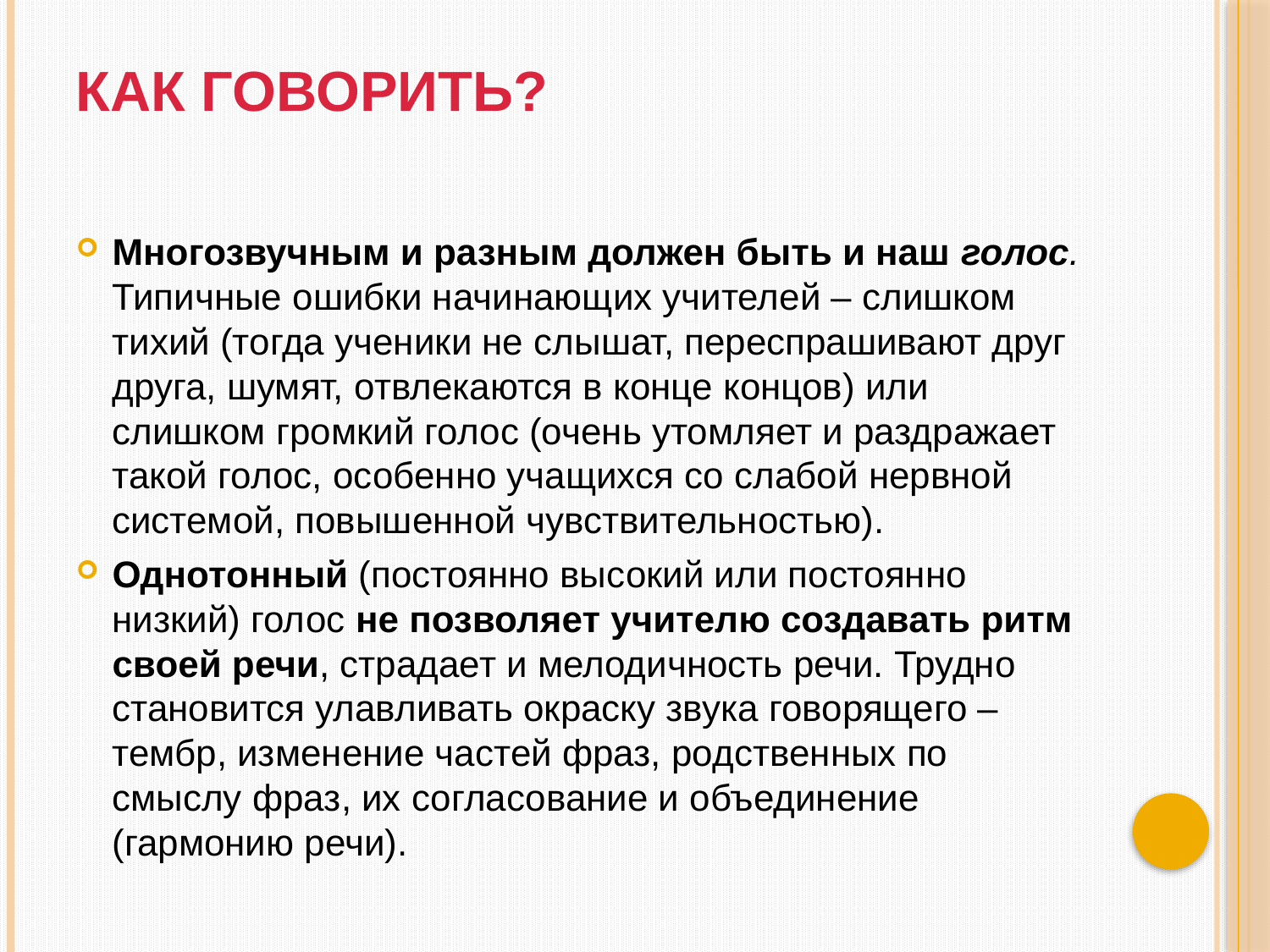

# Как говорить?
Многозвучным и разным должен быть и наш голос. Типичные ошибки начинающих учителей – слишком тихий (тогда ученики не слышат, переспрашивают друг друга, шумят, отвлекаются в конце концов) или слишком громкий голос (очень утомляет и раздражает такой голос, особенно учащихся со слабой нервной системой, повышенной чувствительностью).
Однотонный (постоянно высокий или постоянно низкий) голос не позволяет учителю создавать ритм своей речи, страдает и мелодичность речи. Трудно становится улавливать окраску звука говорящего – тембр, изменение частей фраз, родственных по смыслу фраз, их согласование и объединение (гармонию речи).